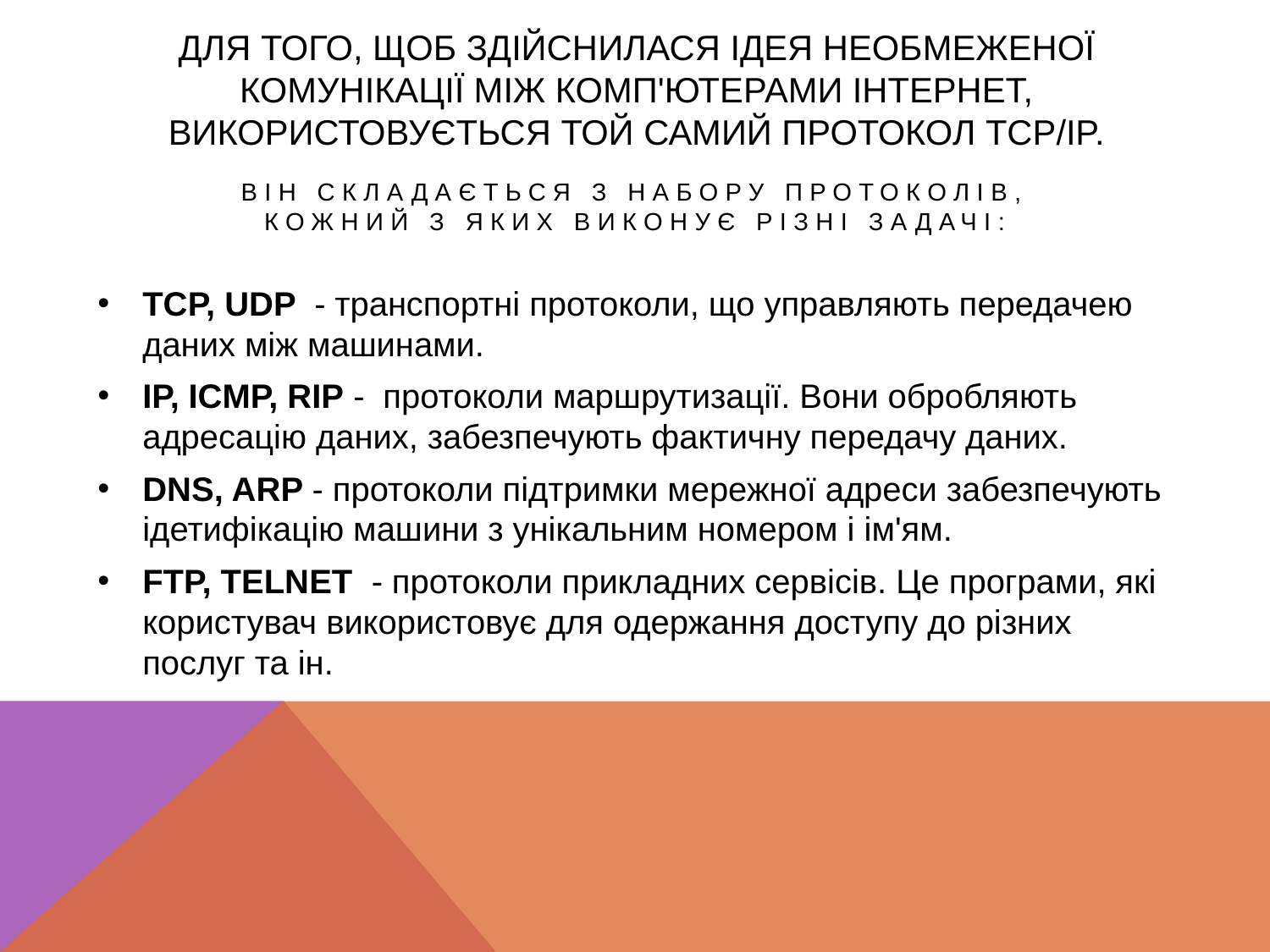

# для того, щоб здійснилася ідея необмеженої комунікації між комп'ютерами Інтернет, використовується той самий протокол TCP/IP.
Він складається з набору протоколів, кожний з яких виконує різні задачі:
TCP, UDP  - транспортні протоколи, що управляють передачею даних між машинами.
IP, ICMP, RIP -  протоколи маршрутизації. Вони обробляють адресацію даних, забезпечують фактичну передачу даних.
DNS, ARP - протоколи підтримки мережної адреси забезпечують ідетифікацію машини з унікальним номером і ім'ям.
FTP, TELNET  - протоколи прикладних сервісів. Це програми, які користувач використовує для одержання доступу до різних послуг та ін.